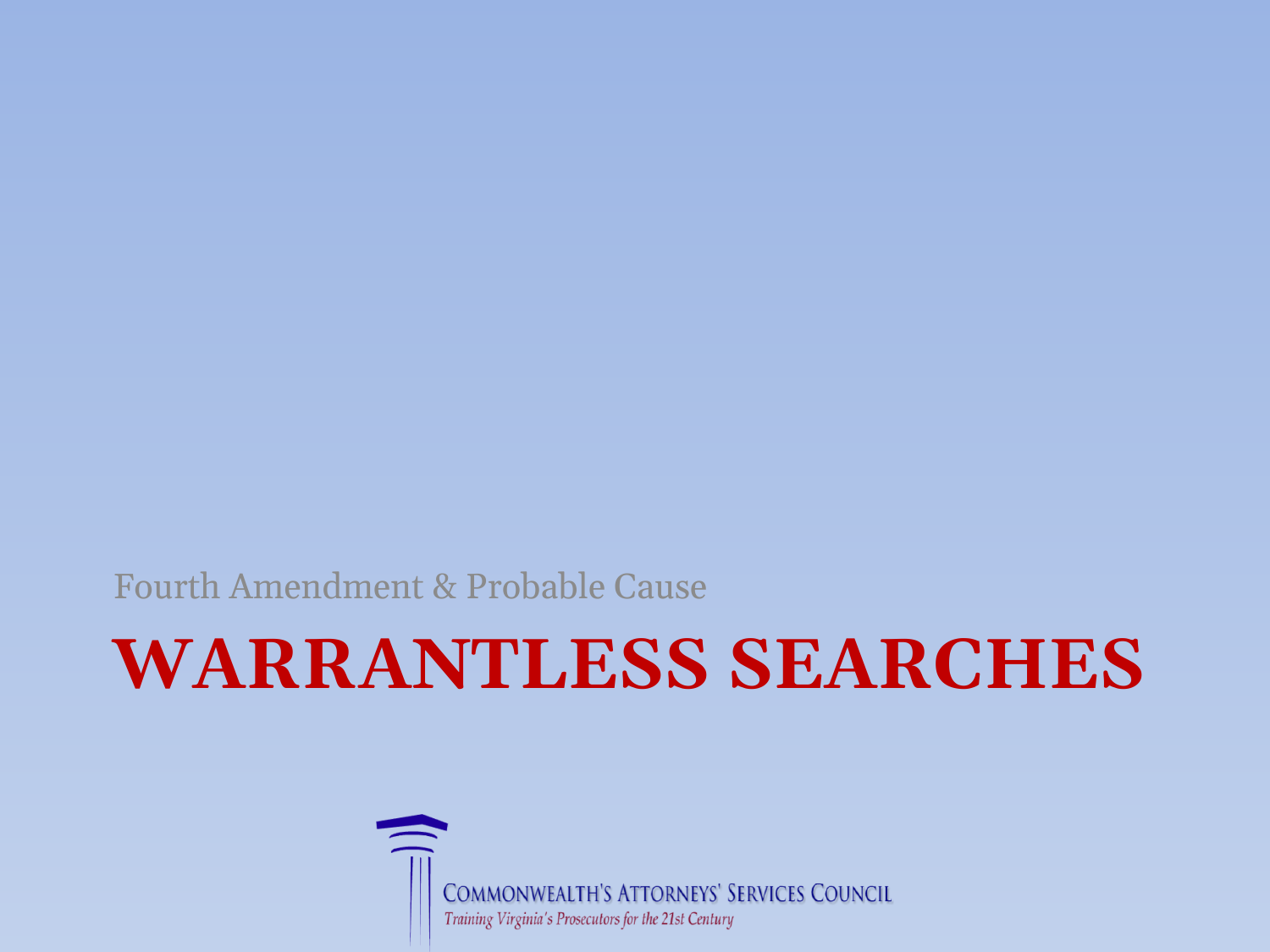

Fourth Amendment & Probable Cause
# Warrantless Searches